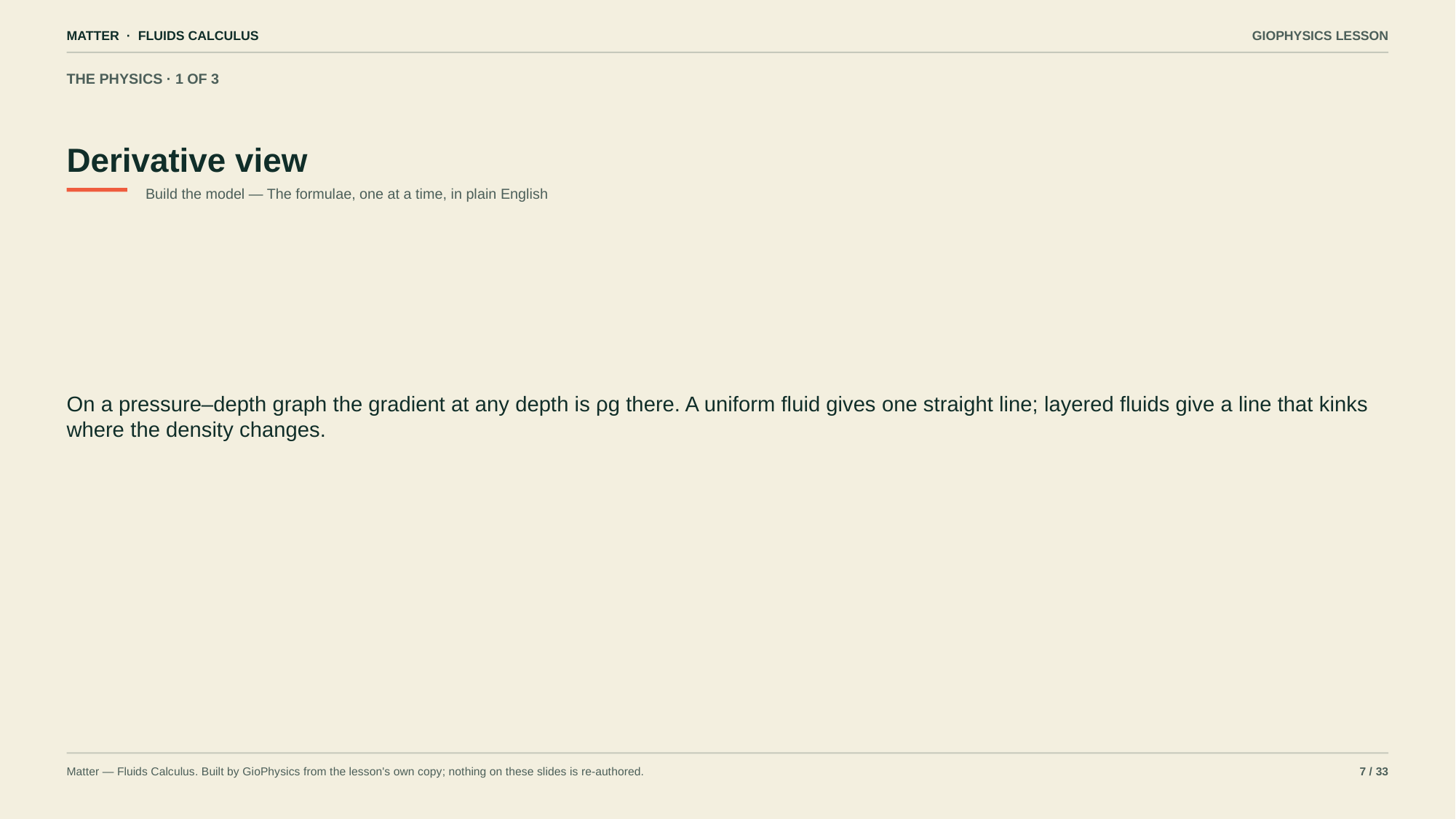

MATTER  ·  FLUIDS CALCULUS
GIOPHYSICS LESSON

THE PHYSICS · 1 OF 3
Derivative view
Build the model — The formulae, one at a time, in plain English

On a pressure–depth graph the gradient at any depth is ρg there. A uniform fluid gives one straight line; layered fluids give a line that kinks where the density changes.

Matter — Fluids Calculus. Built by GioPhysics from the lesson's own copy; nothing on these slides is re-authored.
7 / 33